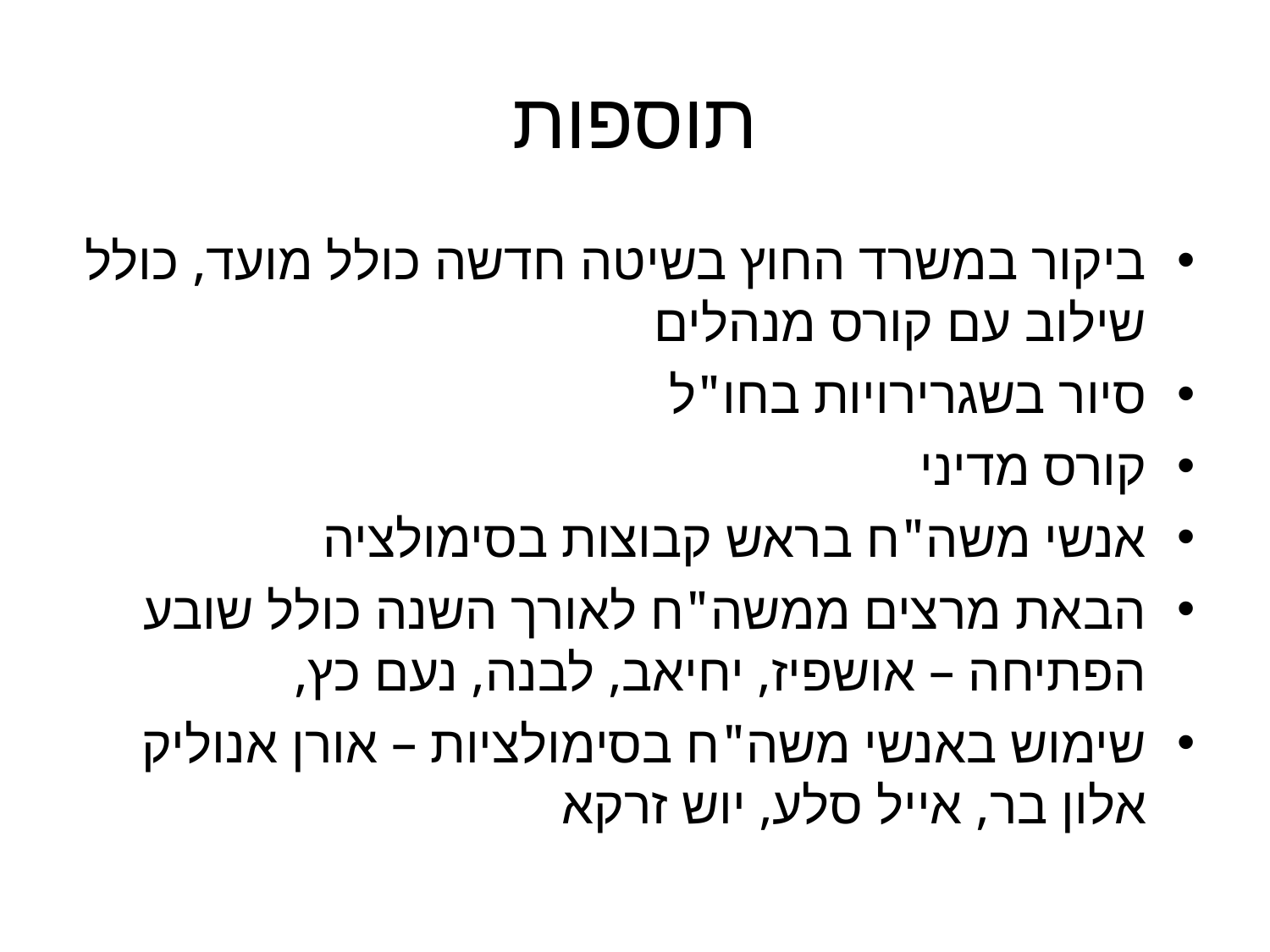

# תוספות
ביקור במשרד החוץ בשיטה חדשה כולל מועד, כולל שילוב עם קורס מנהלים
סיור בשגרירויות בחו"ל
קורס מדיני
אנשי משה"ח בראש קבוצות בסימולציה
הבאת מרצים ממשה"ח לאורך השנה כולל שובע הפתיחה – אושפיז, יחיאב, לבנה, נעם כץ,
שימוש באנשי משה"ח בסימולציות – אורן אנוליק אלון בר, אייל סלע, יוש זרקא